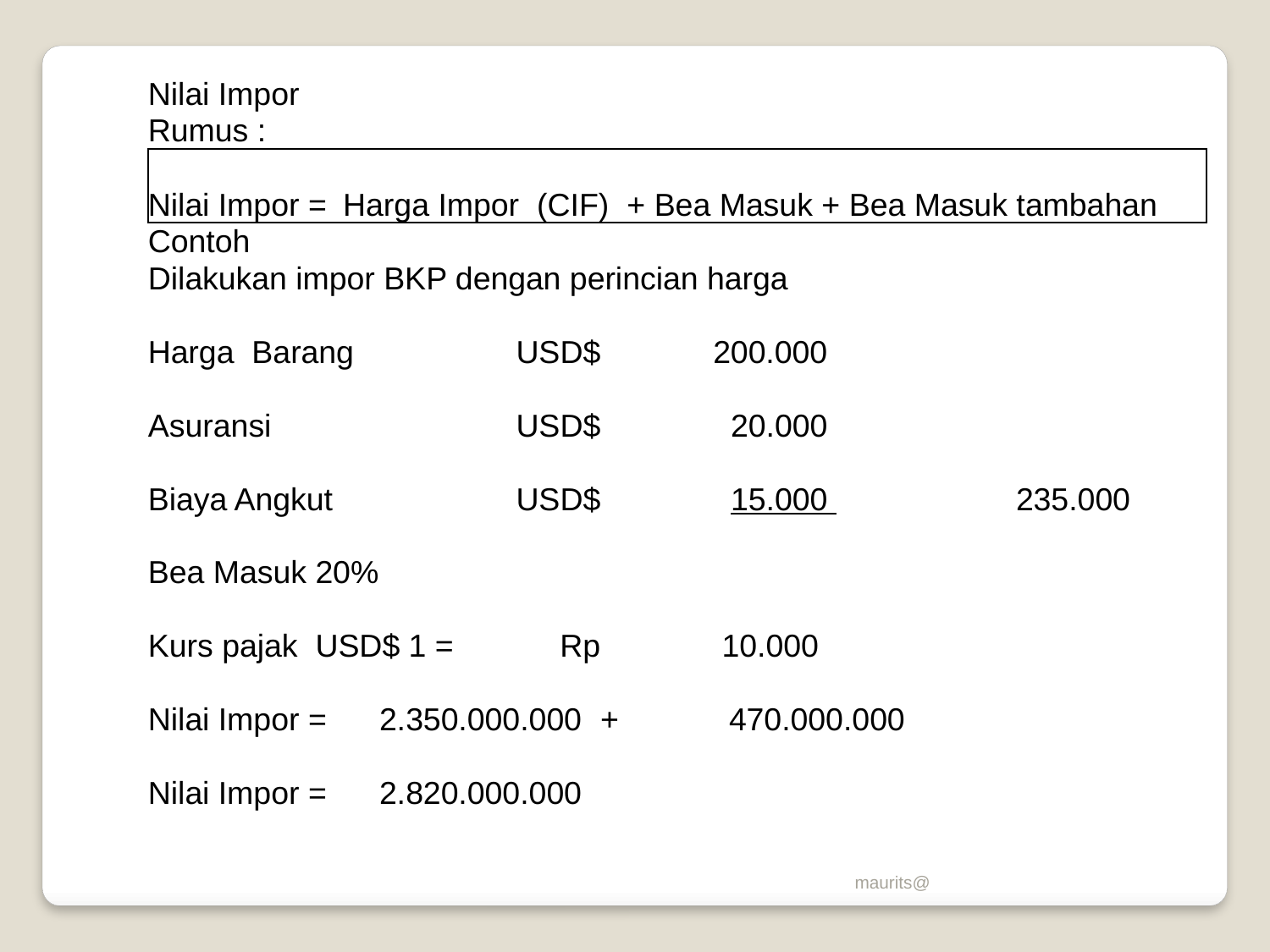

| Nilai Impor |  |  |  |  |  |  |  |
| --- | --- | --- | --- | --- | --- | --- | --- |
| Rumus : |  |  |  |  |  |  |  |
| Nilai Impor = |  | Harga Impor (CIF) + Bea Masuk + Bea Masuk tambahan |  |  |  |  |  |
| Contoh |  |  |  |  |  |  |  |
| Dilakukan impor BKP dengan perincian harga |  |  |  |  |  |  |  |
| Harga Barang |  |  | USD$ | 200.000 |  |  |  |
| Asuransi |  |  | USD$ | 20.000 |  |  |  |
| Biaya Angkut |  |  | USD$ | 15.000 |  | 235.000 |  |
| Bea Masuk 20% |  |  |  |  |  |  |  |
| Kurs pajak USD$ 1 = |  |  | Rp | 10.000 |  |  |  |
| Nilai Impor = |  | 2.350.000.000 |  | + | 470.000.000 |  |  |
| Nilai Impor = |  | 2.820.000.000 |  |  |  |  |  |
|  |  |  |  |  |  |  |  |
maurits@